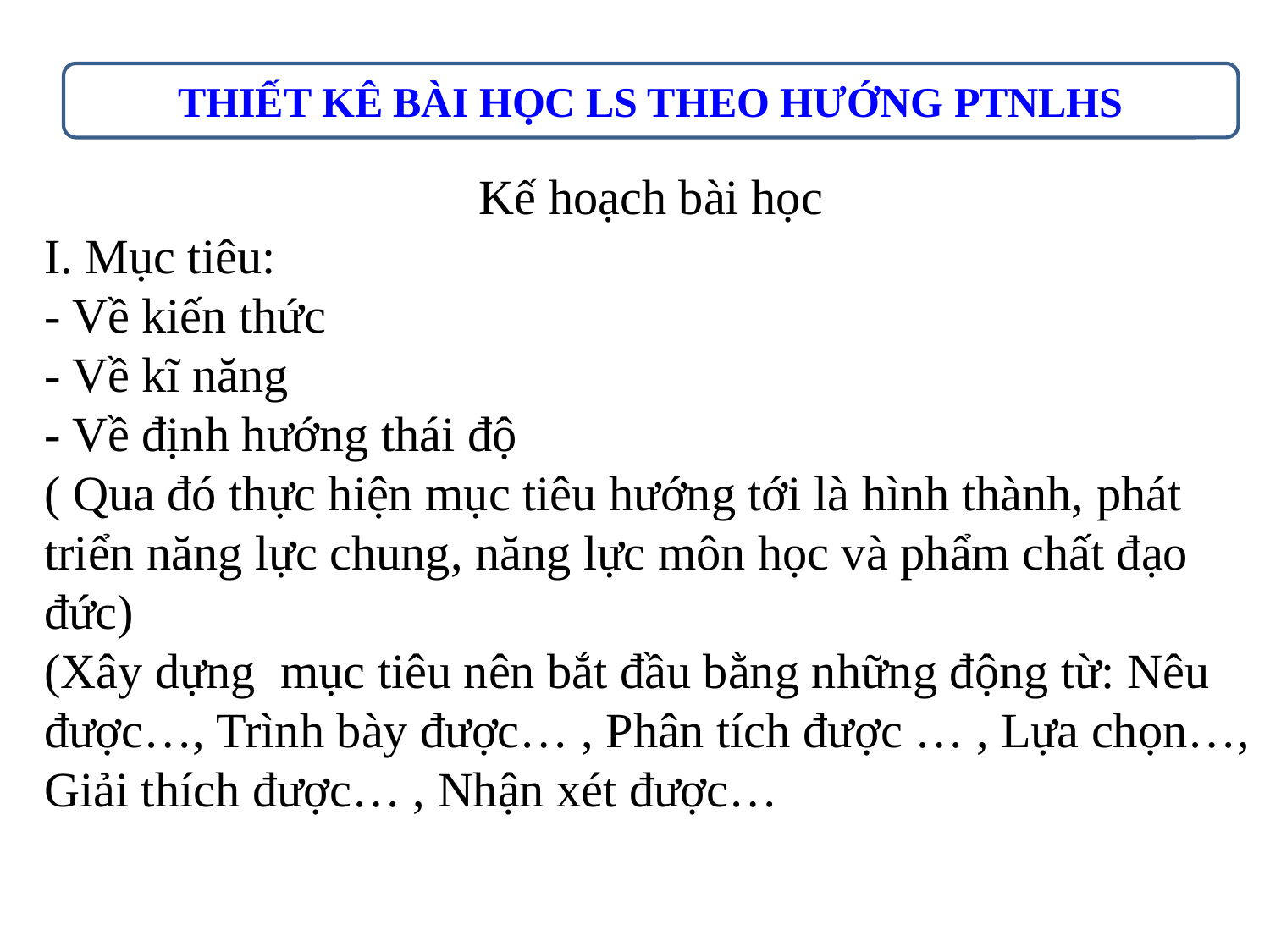

THIẾT KÊ BÀI HỌC LS THEO HƯỚNG PTNLHS
Kế hoạch bài học
I. Mục tiêu:
- Về kiến thức
- Về kĩ năng
- Về định hướng thái độ
( Qua đó thực hiện mục tiêu hướng tới là hình thành, phát triển năng lực chung, năng lực môn học và phẩm chất đạo đức)
(Xây dựng  mục tiêu nên bắt đầu bằng những động từ: Nêu được…, Trình bày được… , Phân tích được … , Lựa chọn…, Giải thích được… , Nhận xét được…